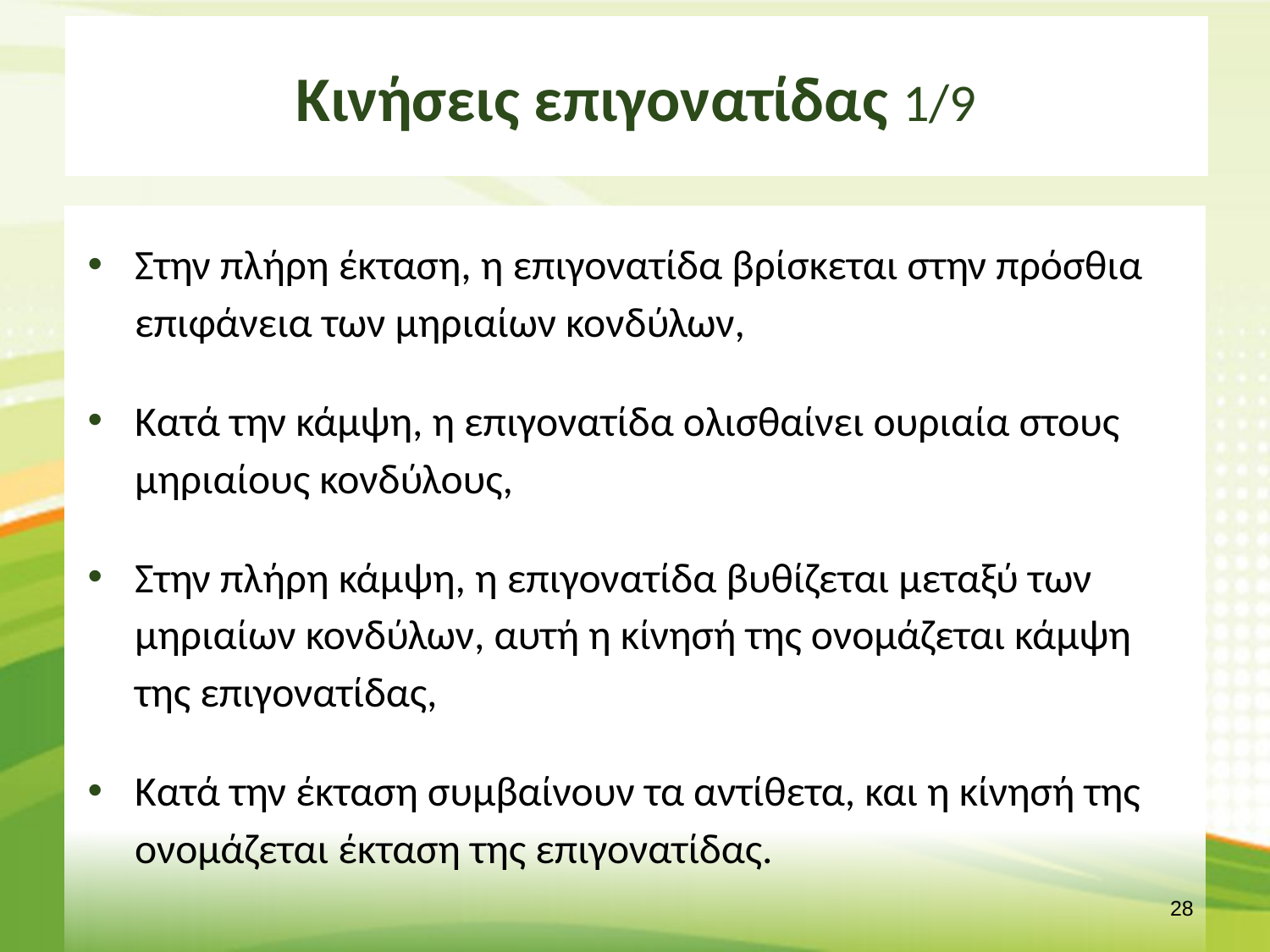

# Κινήσεις επιγονατίδας 1/9
Στην πλήρη έκταση, η επιγονατίδα βρίσκεται στην πρόσθια επιφάνεια των μηριαίων κονδύλων,
Κατά την κάμψη, η επιγονατίδα ολισθαίνει ουριαία στους μηριαίους κονδύλους,
Στην πλήρη κάμψη, η επιγονατίδα βυθίζεται μεταξύ των μηριαίων κονδύλων, αυτή η κίνησή της ονομάζεται κάμψη της επιγονατίδας,
Κατά την έκταση συμβαίνουν τα αντίθετα, και η κίνησή της ονομάζεται έκταση της επιγονατίδας.

28